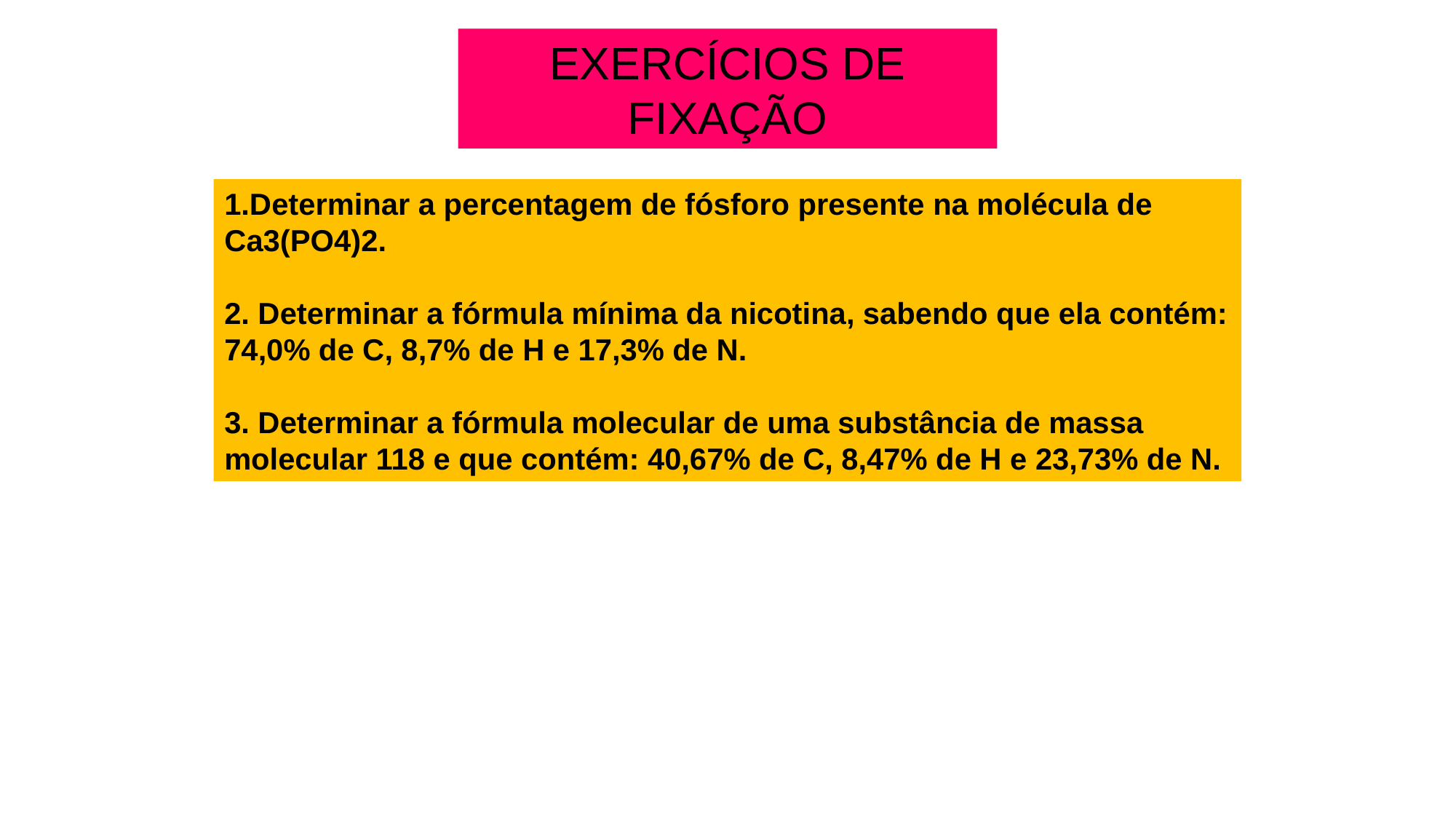

EXERCÍCIOS DE FIXAÇÃO
1.Determinar a percentagem de fósforo presente na molécula de Ca3(PO4)2.

2. Determinar a fórmula mínima da nicotina, sabendo que ela contém: 74,0% de C, 8,7% de H e 17,3% de N.

3. Determinar a fórmula molecular de uma substância de massa molecular 118 e que contém: 40,67% de C, 8,47% de H e 23,73% de N.